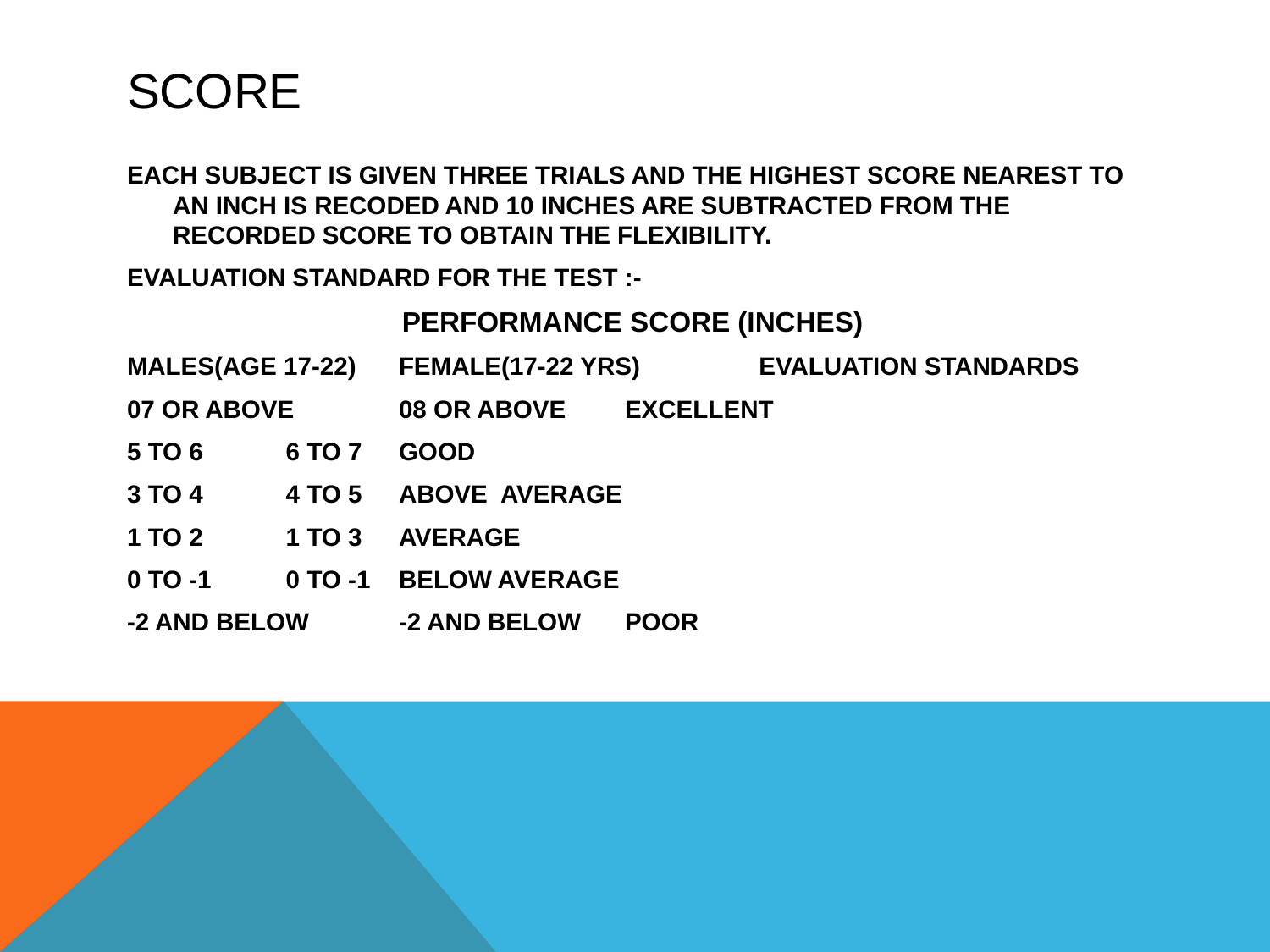

# SCORE
EACH SUBJECT IS GIVEN THREE TRIALS AND THE HIGHEST SCORE NEAREST TO AN INCH IS RECODED AND 10 INCHES ARE SUBTRACTED FROM THE RECORDED SCORE TO OBTAIN THE FLEXIBILITY.
EVALUATION STANDARD FOR THE TEST :-
PERFORMANCE SCORE (INCHES)
MALES(AGE 17-22)		FEMALE(17-22 YRS)	   EVALUATION STANDARDS
07 OR ABOVE		08 OR ABOVE 		EXCELLENT
5 TO 6			6 TO 7			GOOD
3 TO 4 			4 TO 5			ABOVE  AVERAGE
1 TO 2			1 TO 3			AVERAGE
0 TO -1			0 TO -1			BELOW AVERAGE
-2 AND BELOW		-2 AND BELOW		POOR